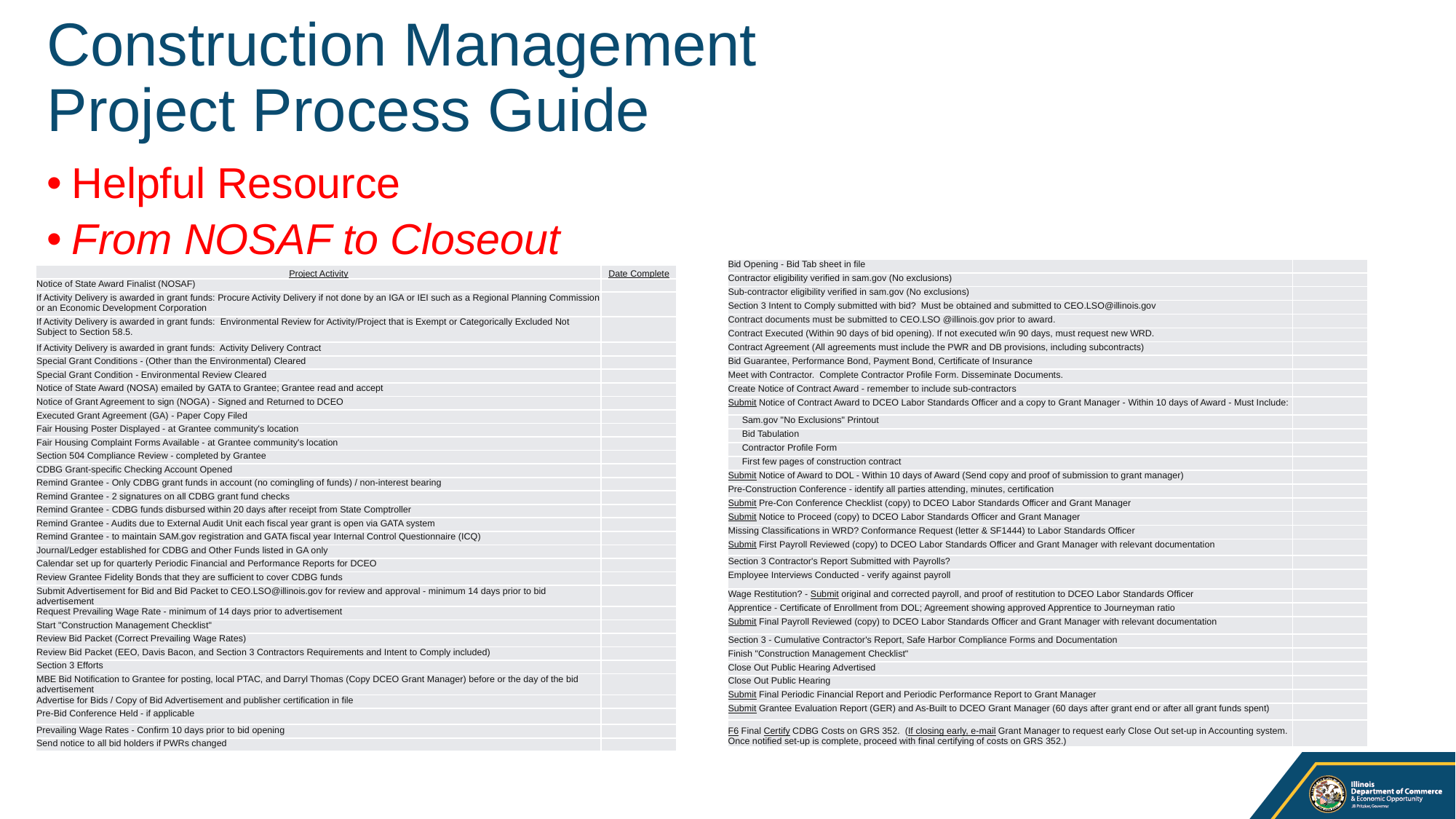

# Construction Management Project Process Guide
Helpful Resource
From NOSAF to Closeout

| Bid Opening - Bid Tab sheet in file |  |
| --- | --- |
| Contractor eligibility verified in sam.gov (No exclusions) |  |
| Sub-contractor eligibility verified in sam.gov (No exclusions) |  |
| Section 3 Intent to Comply submitted with bid? Must be obtained and submitted to CEO.LSO@illinois.gov |  |
| Contract documents must be submitted to CEO.LSO @illinois.gov prior to award. |  |
| Contract Executed (Within 90 days of bid opening). If not executed w/in 90 days, must request new WRD. |  |
| Contract Agreement (All agreements must include the PWR and DB provisions, including subcontracts) |  |
| Bid Guarantee, Performance Bond, Payment Bond, Certificate of Insurance |  |
| Meet with Contractor. Complete Contractor Profile Form. Disseminate Documents. |  |
| Create Notice of Contract Award - remember to include sub-contractors |  |
| Submit Notice of Contract Award to DCEO Labor Standards Officer and a copy to Grant Manager - Within 10 days of Award - Must Include: |  |
| Sam.gov "No Exclusions" Printout |  |
| Bid Tabulation |  |
| Contractor Profile Form |  |
| First few pages of construction contract |  |
| Submit Notice of Award to DOL - Within 10 days of Award (Send copy and proof of submission to grant manager) |  |
| Pre-Construction Conference - identify all parties attending, minutes, certification |  |
| Submit Pre-Con Conference Checklist (copy) to DCEO Labor Standards Officer and Grant Manager |  |
| Submit Notice to Proceed (copy) to DCEO Labor Standards Officer and Grant Manager |  |
| Missing Classifications in WRD? Conformance Request (letter & SF1444) to Labor Standards Officer |  |
| Submit First Payroll Reviewed (copy) to DCEO Labor Standards Officer and Grant Manager with relevant documentation |  |
| Section 3 Contractor's Report Submitted with Payrolls? |  |
| Employee Interviews Conducted - verify against payroll |  |
| Wage Restitution? - Submit original and corrected payroll, and proof of restitution to DCEO Labor Standards Officer |  |
| Apprentice - Certificate of Enrollment from DOL; Agreement showing approved Apprentice to Journeyman ratio |  |
| Submit Final Payroll Reviewed (copy) to DCEO Labor Standards Officer and Grant Manager with relevant documentation |  |
| Section 3 - Cumulative Contractor's Report, Safe Harbor Compliance Forms and Documentation |  |
| Finish "Construction Management Checklist" |  |
| Close Out Public Hearing Advertised |  |
| Close Out Public Hearing |  |
| Submit Final Periodic Financial Report and Periodic Performance Report to Grant Manager |  |
| Submit Grantee Evaluation Report (GER) and As-Built to DCEO Grant Manager (60 days after grant end or after all grant funds spent) |  |
| F6 Final Certify CDBG Costs on GRS 352. (If closing early, e-mail Grant Manager to request early Close Out set-up in Accounting system. Once notified set-up is complete, proceed with final certifying of costs on GRS 352.) |  |
| Project Activity | Date Complete |
| --- | --- |
| Notice of State Award Finalist (NOSAF) |  |
| If Activity Delivery is awarded in grant funds: Procure Activity Delivery if not done by an IGA or IEI such as a Regional Planning Commission or an Economic Development Corporation |  |
| If Activity Delivery is awarded in grant funds: Environmental Review for Activity/Project that is Exempt or Categorically Excluded Not Subject to Section 58.5. |  |
| If Activity Delivery is awarded in grant funds: Activity Delivery Contract |  |
| Special Grant Conditions - (Other than the Environmental) Cleared |  |
| Special Grant Condition - Environmental Review Cleared |  |
| Notice of State Award (NOSA) emailed by GATA to Grantee; Grantee read and accept |  |
| Notice of Grant Agreement to sign (NOGA) - Signed and Returned to DCEO |  |
| Executed Grant Agreement (GA) - Paper Copy Filed |  |
| Fair Housing Poster Displayed - at Grantee community's location |  |
| Fair Housing Complaint Forms Available - at Grantee community's location |  |
| Section 504 Compliance Review - completed by Grantee |  |
| CDBG Grant-specific Checking Account Opened |  |
| Remind Grantee - Only CDBG grant funds in account (no comingling of funds) / non-interest bearing |  |
| Remind Grantee - 2 signatures on all CDBG grant fund checks |  |
| Remind Grantee - CDBG funds disbursed within 20 days after receipt from State Comptroller |  |
| Remind Grantee - Audits due to External Audit Unit each fiscal year grant is open via GATA system |  |
| Remind Grantee - to maintain SAM.gov registration and GATA fiscal year Internal Control Questionnaire (ICQ) |  |
| Journal/Ledger established for CDBG and Other Funds listed in GA only |  |
| Calendar set up for quarterly Periodic Financial and Performance Reports for DCEO |  |
| Review Grantee Fidelity Bonds that they are sufficient to cover CDBG funds |  |
| Submit Advertisement for Bid and Bid Packet to CEO.LSO@illinois.gov for review and approval - minimum 14 days prior to bid advertisement |  |
| Request Prevailing Wage Rate - minimum of 14 days prior to advertisement |  |
| Start "Construction Management Checklist" |  |
| Review Bid Packet (Correct Prevailing Wage Rates) |  |
| Review Bid Packet (EEO, Davis Bacon, and Section 3 Contractors Requirements and Intent to Comply included) |  |
| Section 3 Efforts |  |
| MBE Bid Notification to Grantee for posting, local PTAC, and Darryl Thomas (Copy DCEO Grant Manager) before or the day of the bid advertisement |  |
| Advertise for Bids / Copy of Bid Advertisement and publisher certification in file |  |
| Pre-Bid Conference Held - if applicable |  |
| Prevailing Wage Rates - Confirm 10 days prior to bid opening |  |
| Send notice to all bid holders if PWRs changed |  |